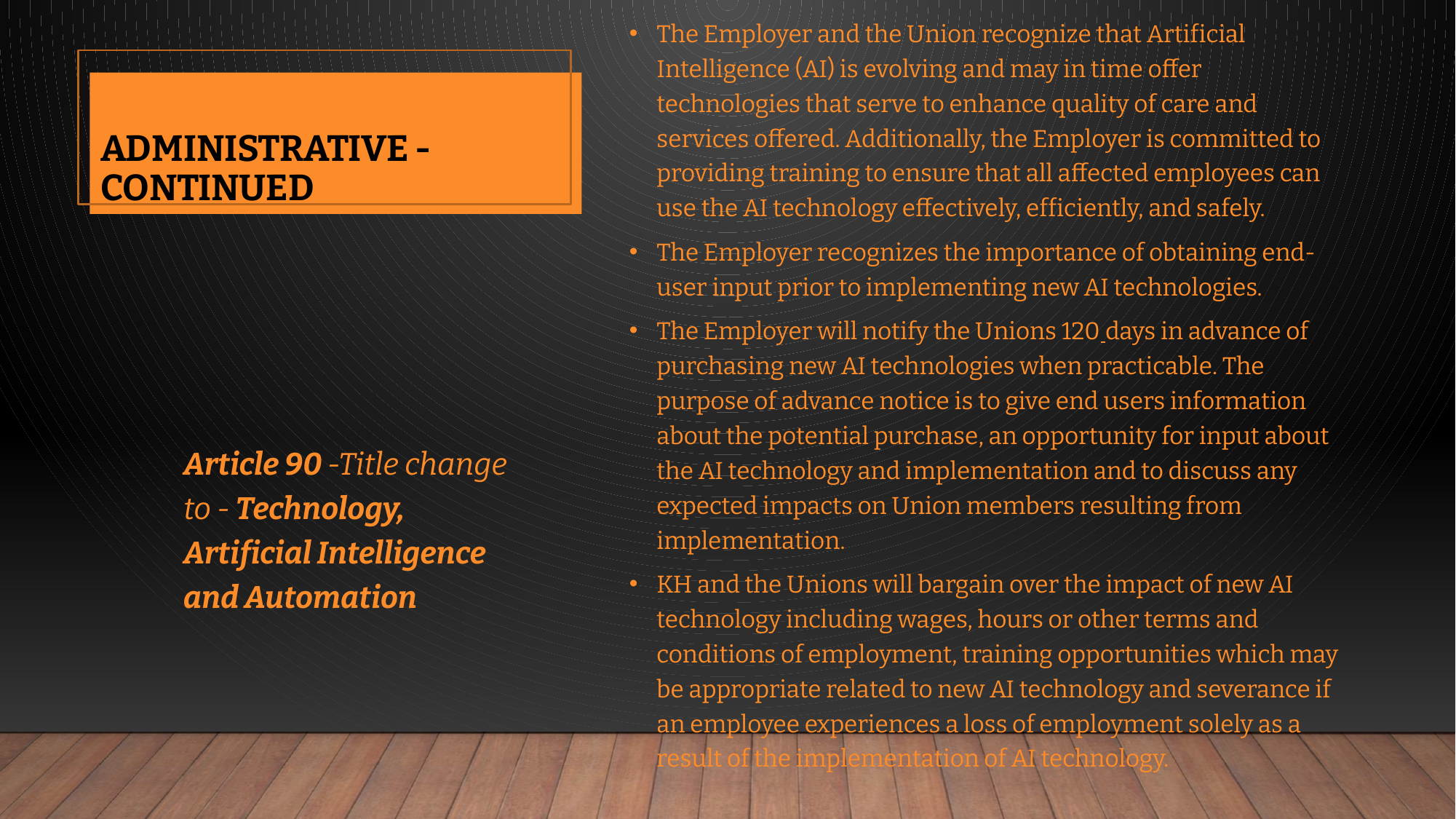

# Administrative - Continued
The Employer and the Union recognize that Artificial Intelligence (AI) is evolving and may in time offer technologies that serve to enhance quality of care and services offered. Additionally, the Employer is committed to providing training to ensure that all affected employees can use the AI technology effectively, efficiently, and safely.
The Employer recognizes the importance of obtaining end-user input prior to implementing new AI technologies.
The Employer will notify the Unions 120 days in advance of purchasing new AI technologies when practicable. The purpose of advance notice is to give end users information about the potential purchase, an opportunity for input about the AI technology and implementation and to discuss any expected impacts on Union members resulting from implementation.
KH and the Unions will bargain over the impact of new AI technology including wages, hours or other terms and conditions of employment, training opportunities which may be appropriate related to new AI technology and severance if an employee experiences a loss of employment solely as a result of the implementation of AI technology.
17

Article 90 -Title change to - Technology, Artificial Intelligence and Automation